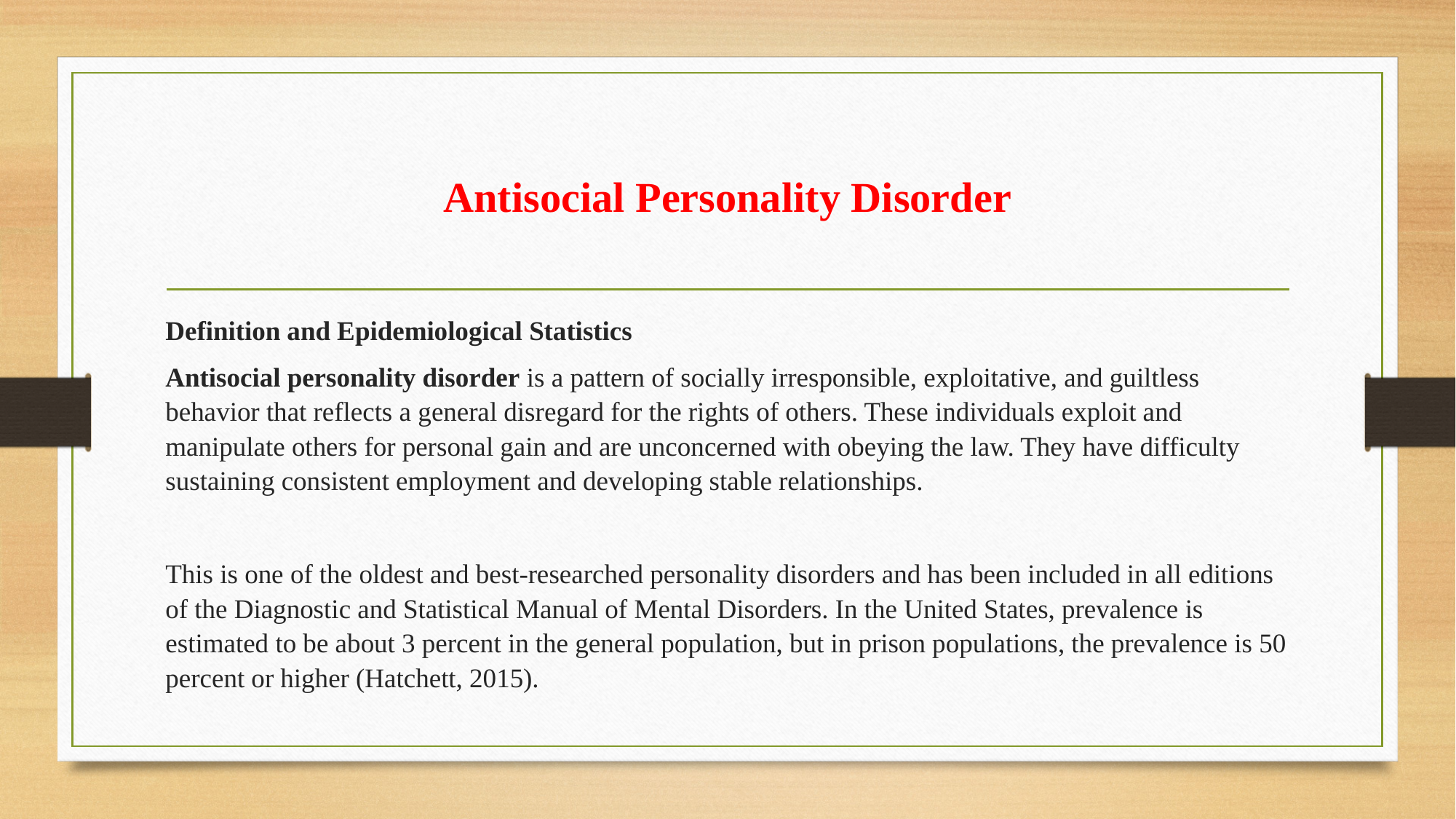

# Antisocial Personality Disorder
Definition and Epidemiological Statistics
Antisocial personality disorder is a pattern of socially irresponsible, exploitative, and guiltless behavior that reflects a general disregard for the rights of others. These individuals exploit and manipulate others for personal gain and are unconcerned with obeying the law. They have difficulty sustaining consistent employment and developing stable relationships.

This is one of the oldest and best-researched personality disorders and has been included in all editions of the Diagnostic and Statistical Manual of Mental Disorders. In the United States, prevalence is estimated to be about 3 percent in the general population, but in prison populations, the prevalence is 50 percent or higher (Hatchett, 2015).